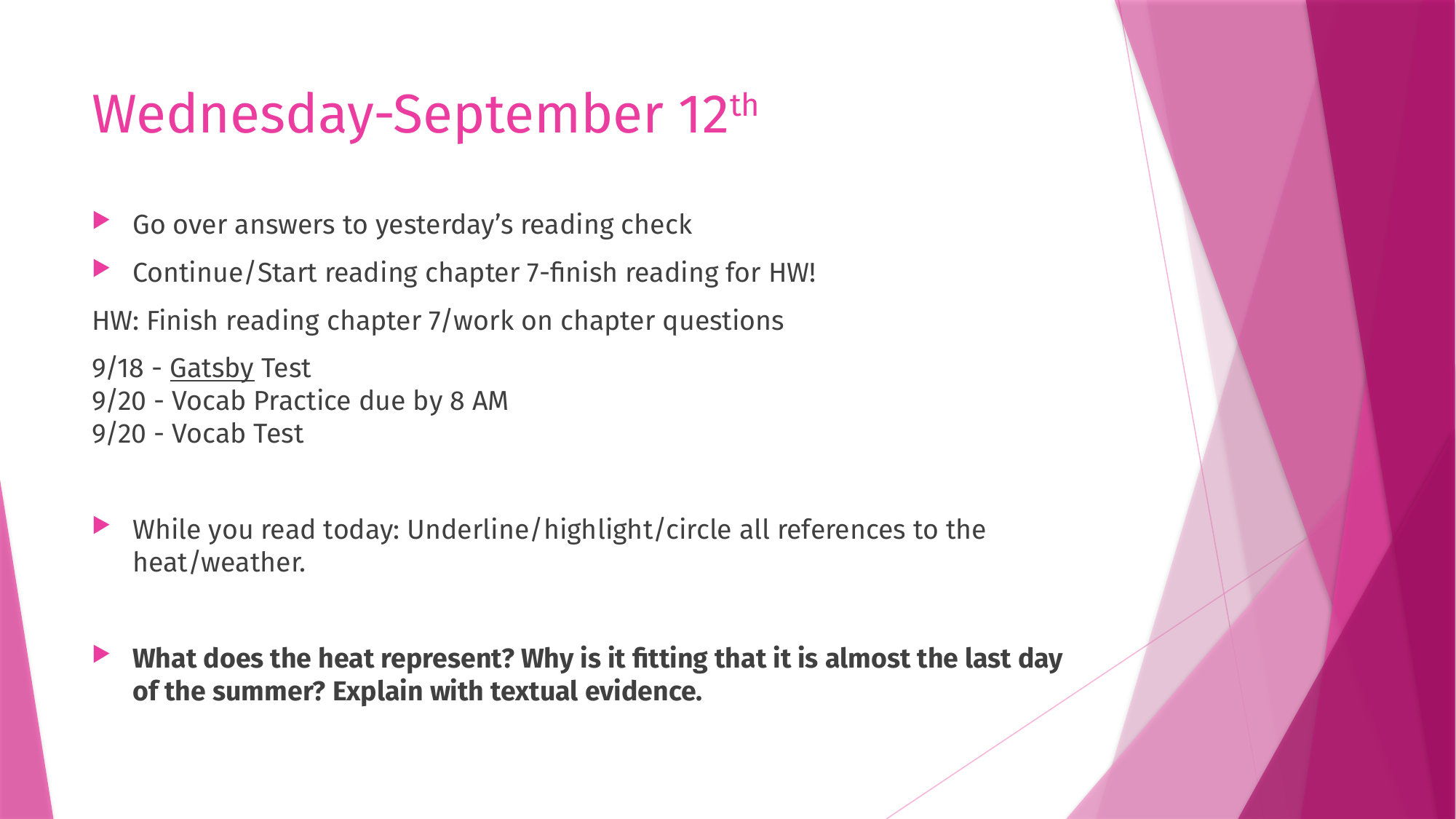

# Wednesday-September 12th

Go over answers to yesterday’s reading check
Continue/Start reading chapter 7-finish reading for HW!
HW: Finish reading chapter 7/work on chapter questions
9/18 - Gatsby Test
9/20 - Vocab Practice due by 8 AM
9/20 - Vocab Test

While you read today: Underline/highlight/circle all references to the heat/weather.

What does the heat represent? Why is it fitting that it is almost the last day of the summer? Explain with textual evidence.